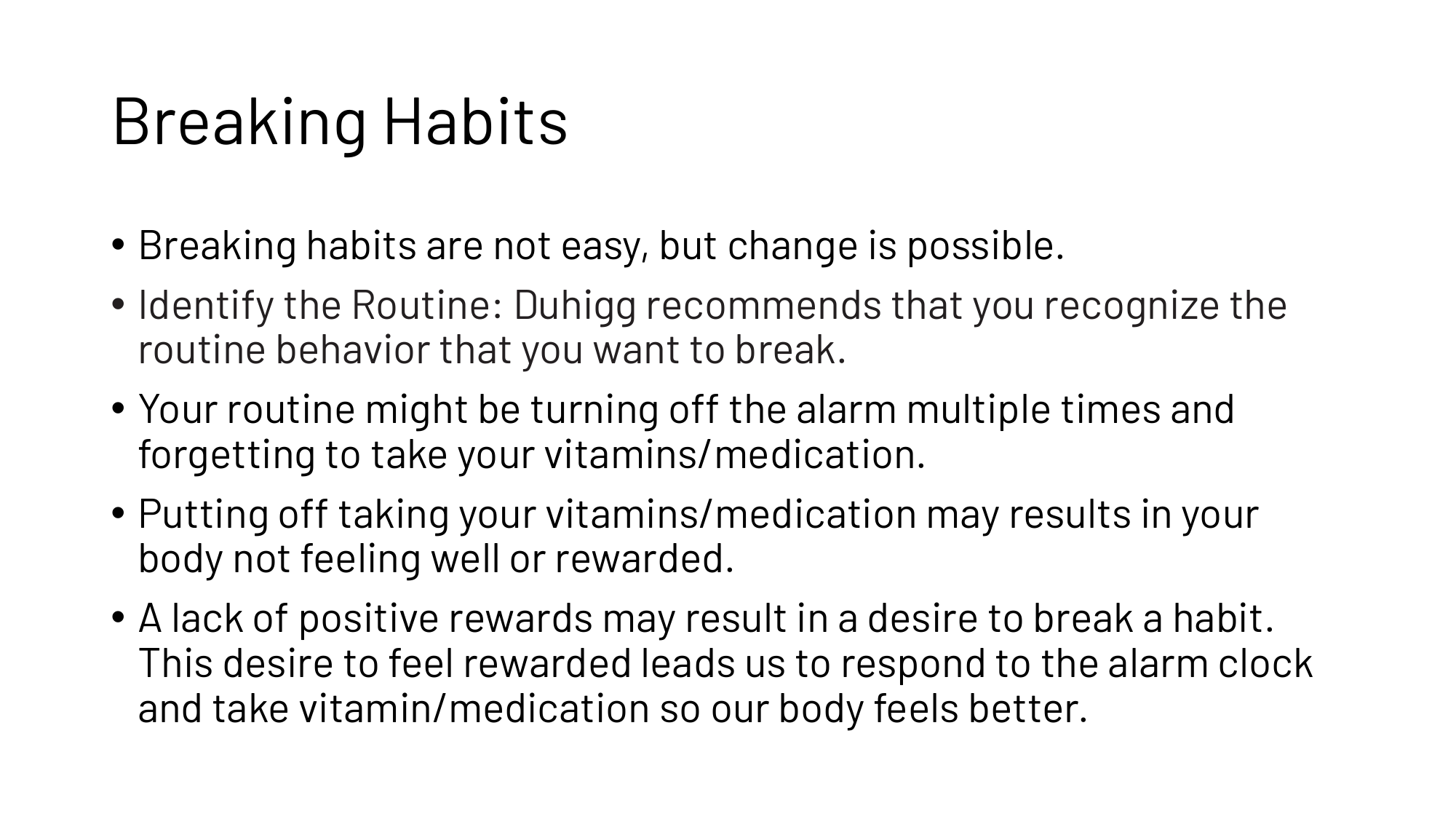

# Breaking Habits
Breaking habits are not easy, but change is possible.
Identify the Routine: Duhigg recommends that you recognize the routine behavior that you want to break.
Your routine might be turning off the alarm multiple times and forgetting to take your vitamins/medication.
Putting off taking your vitamins/medication may results in your body not feeling well or rewarded.
A lack of positive rewards may result in a desire to break a habit. This desire to feel rewarded leads us to respond to the alarm clock and take vitamin/medication so our body feels better.